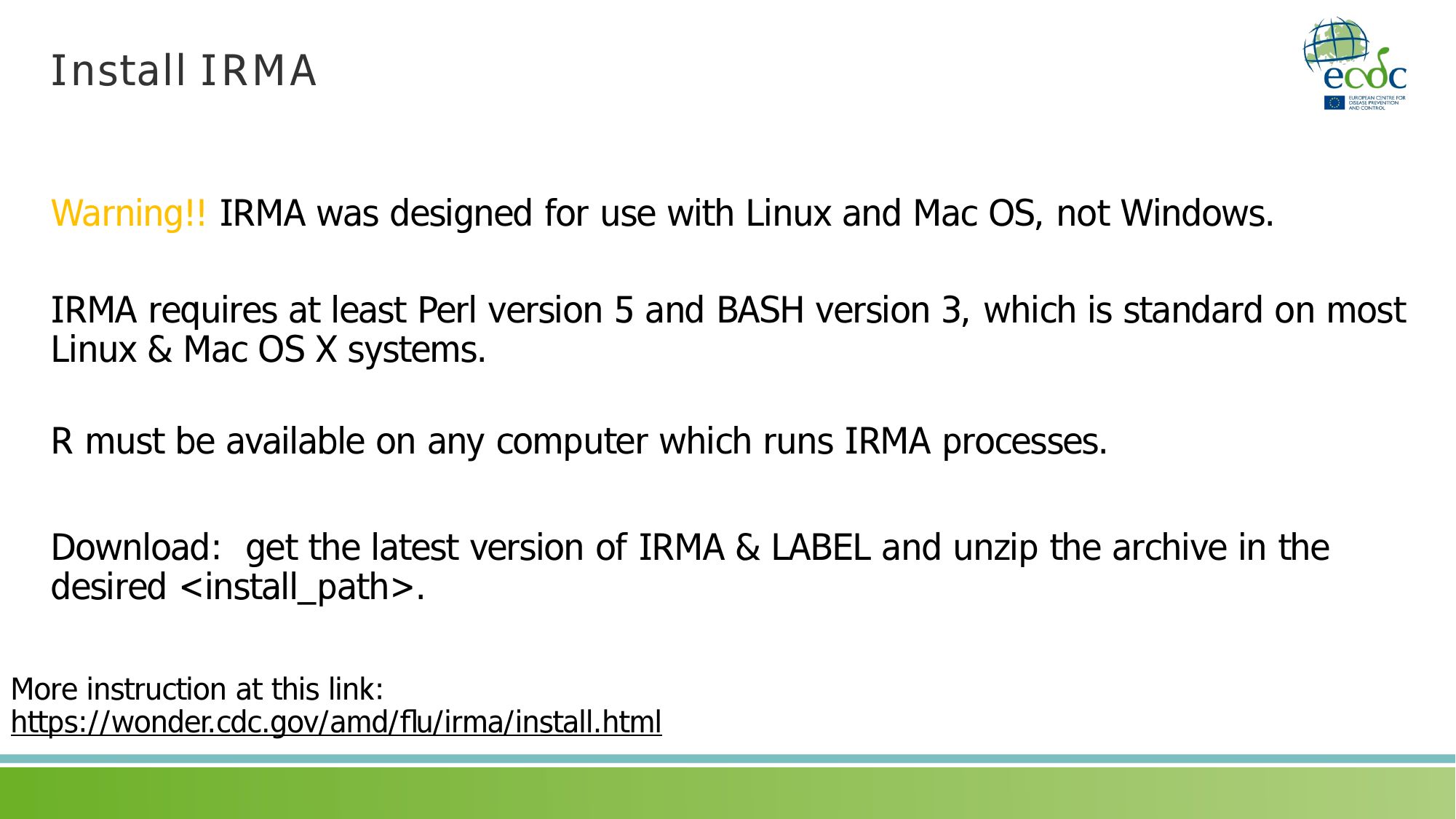

# Install IRMA
Warning!! IRMA was designed for use with Linux and Mac OS, not Windows.
IRMA requires at least Perl version 5 and BASH version 3, which is standard on most Linux & Mac OS X systems.
R must be available on any computer which runs IRMA processes.

Download:  get the latest version of IRMA & LABEL and unzip the archive in the desired <install_path>.
More instruction at this link: https://wonder.cdc.gov/amd/flu/irma/install.html